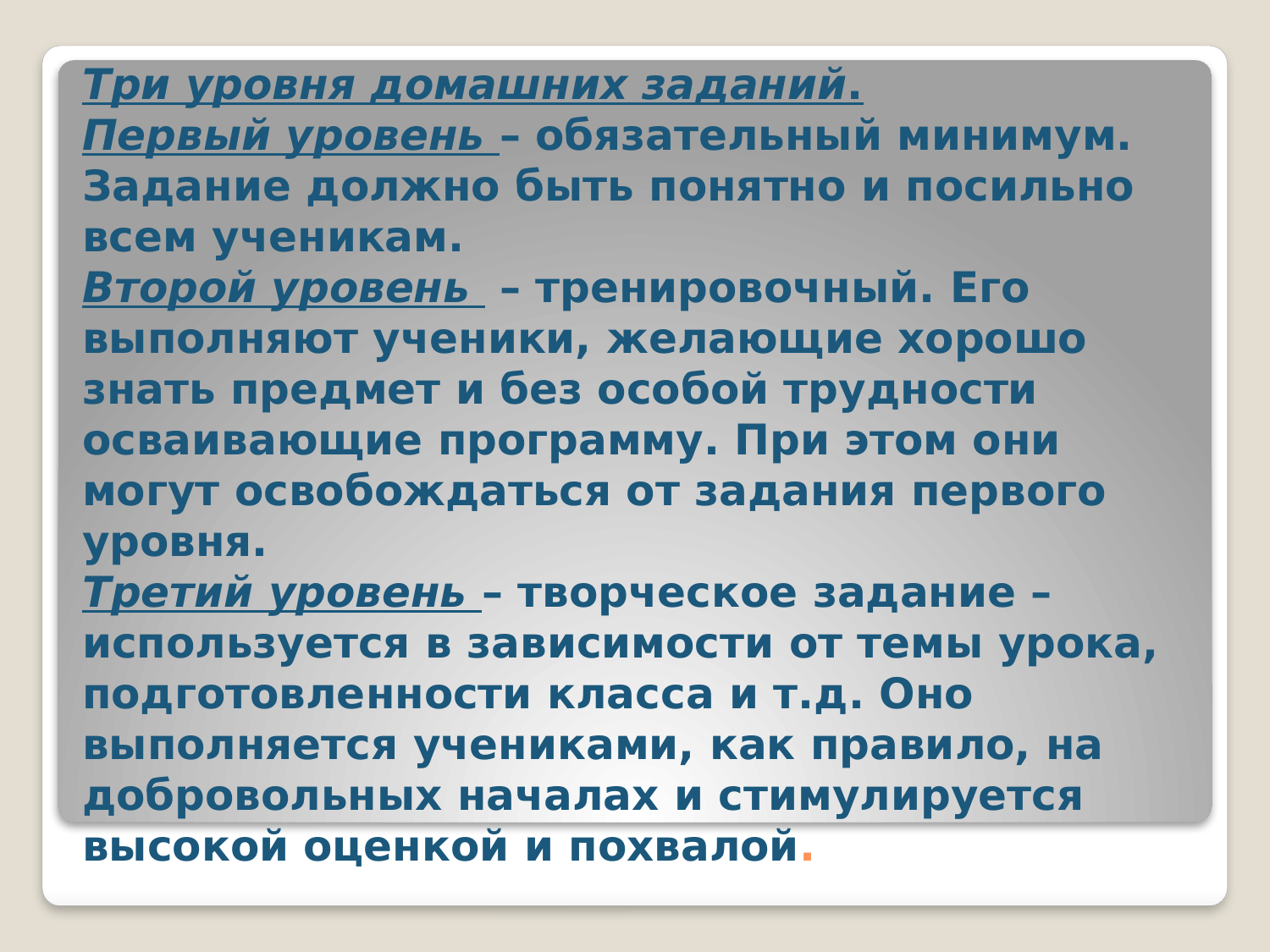

# Три уровня домашних заданий. Первый уровень – обязательный минимум. Задание должно быть понятно и посильно всем ученикам. Второй уровень  – тренировочный. Его выполняют ученики, желающие хорошо знать предмет и без особой трудности осваивающие программу. При этом они могут освобождаться от задания первого уровня. Третий уровень – творческое задание – используется в зависимости от темы урока, подготовленности класса и т.д. Оно выполняется учениками, как правило, на добровольных началах и стимулируется высокой оценкой и похвалой.